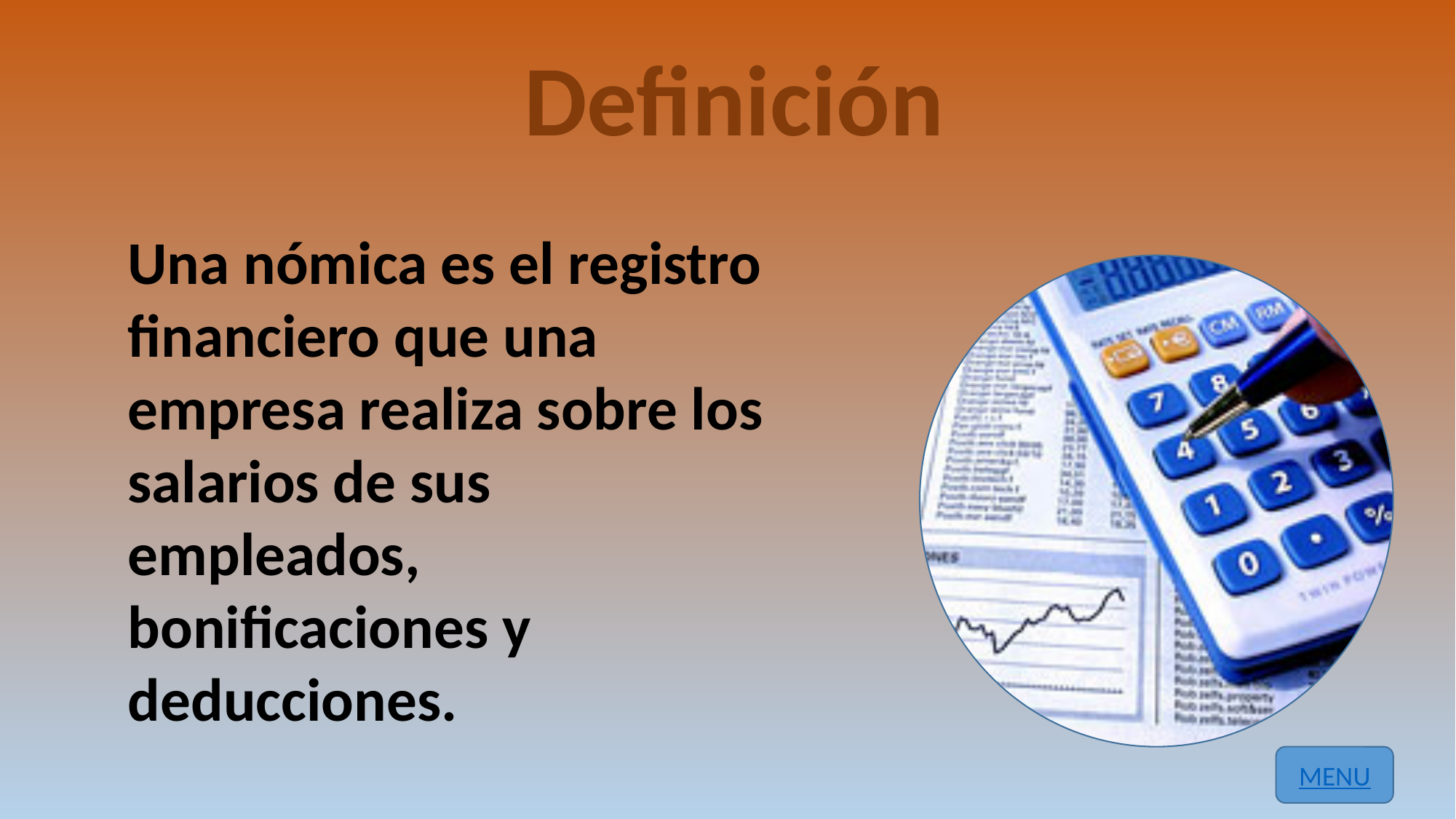

Definición
Una nómica es el registro financiero que una empresa realiza sobre los salarios de sus empleados, bonificaciones y deducciones.

MENU